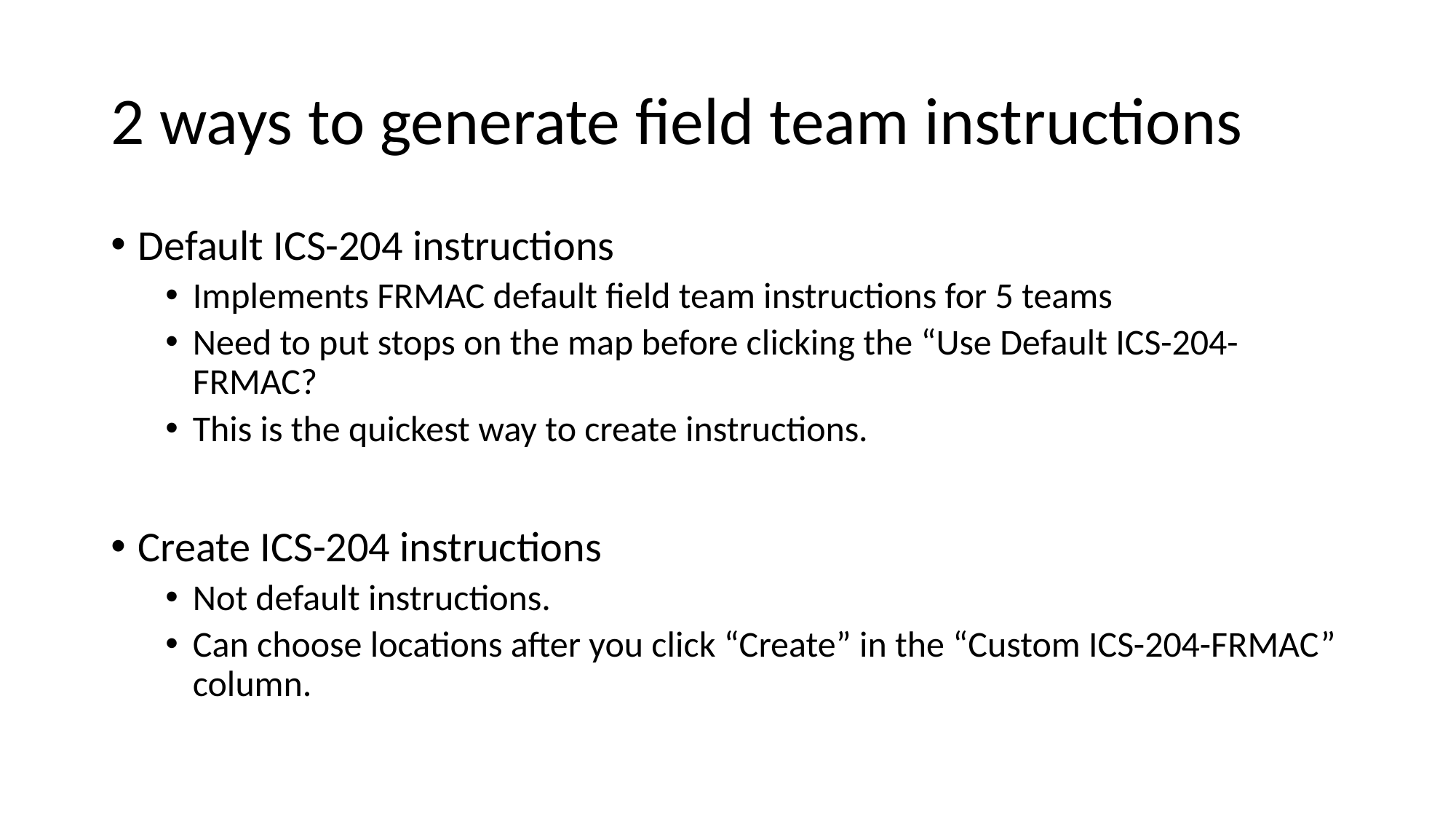

# 2 ways to generate field team instructions
Default ICS-204 instructions
Implements FRMAC default field team instructions for 5 teams
Need to put stops on the map before clicking the “Use Default ICS-204-FRMAC?
This is the quickest way to create instructions.

Create ICS-204 instructions
Not default instructions.
Can choose locations after you click “Create” in the “Custom ICS-204-FRMAC” column.